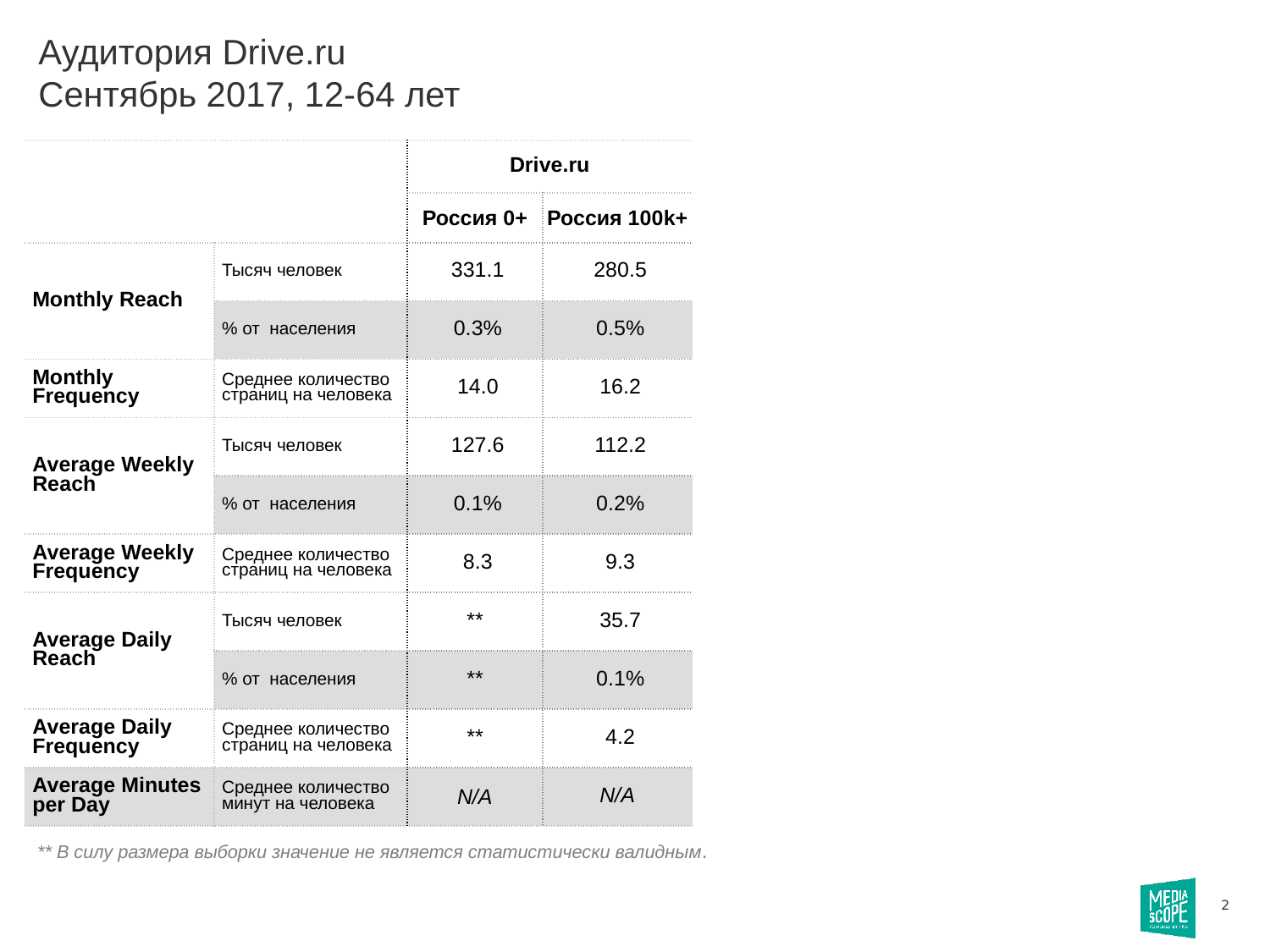

# Аудитория Drive.ru Сентябрь 2017, 12-64 лет
|  |  | Drive.ru |  |
| --- | --- | --- | --- |
|  |  | Россия 0+ | Россия 100k+ |
| Monthly Reach | Тысяч человек | 331.1 | 280.5 |
|  | % от населения | 0.3% | 0.5% |
| Monthly Frequency | Среднее количество страниц на человека | 14.0 | 16.2 |
| Average Weekly Reach | Тысяч человек | 127.6 | 112.2 |
|  | % от населения | 0.1% | 0.2% |
| Average Weekly Frequency | Среднее количество страниц на человека | 8.3 | 9.3 |
| Average Daily Reach | Тысяч человек | \*\* | 35.7 |
|  | % от населения | \*\* | 0.1% |
| Average Daily Frequency | Среднее количество страниц на человека | \*\* | 4.2 |
| Average Minutes per Day | Среднее количество минут на человека | N/A | N/A |
** В силу размера выборки значение не является статистически валидным.
2